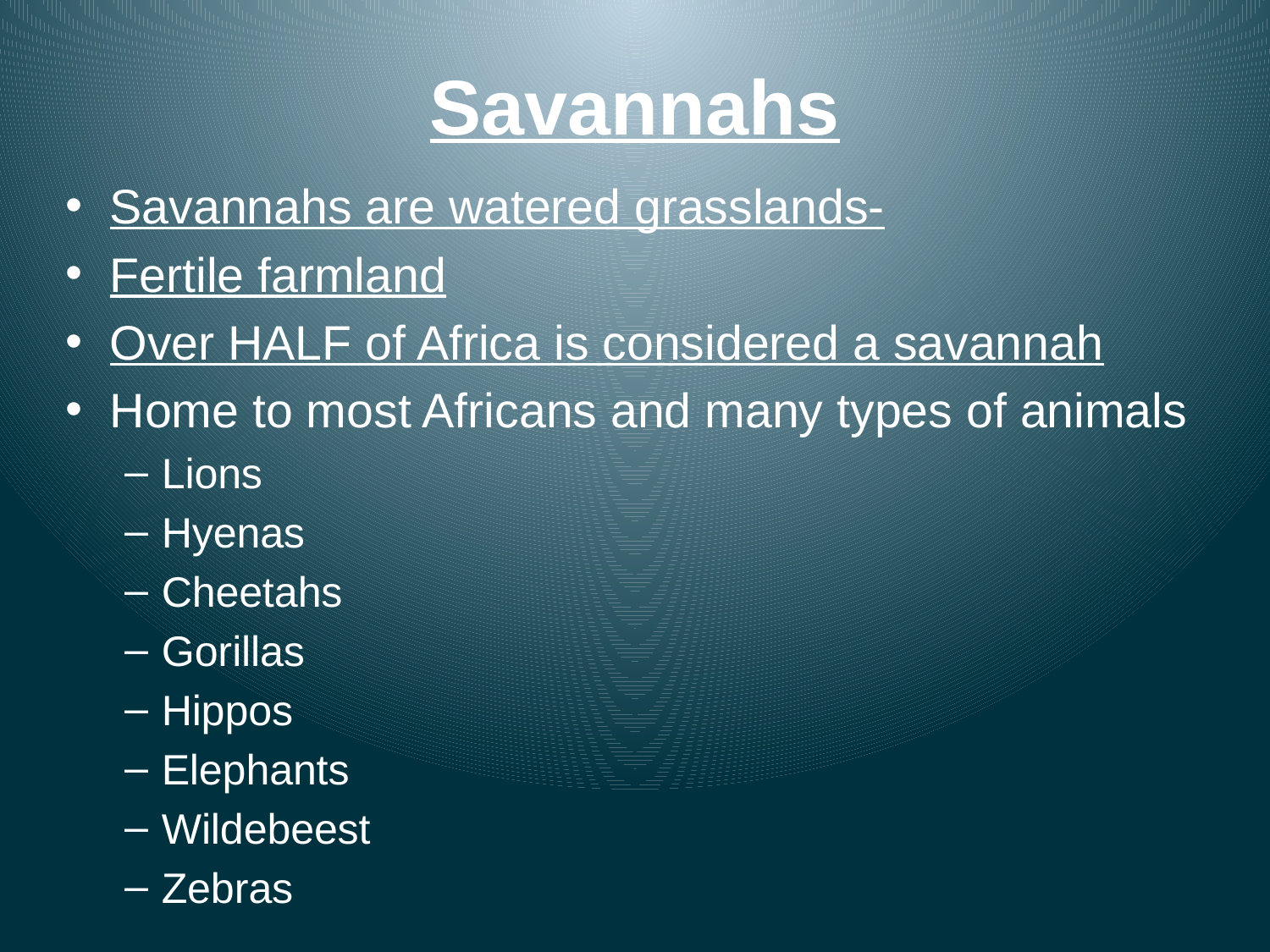

# Savannahs
Savannahs are watered grasslands-
Fertile farmland
Over HALF of Africa is considered a savannah
Home to most Africans and many types of animals
Lions
Hyenas
Cheetahs
Gorillas
Hippos
Elephants
Wildebeest
Zebras